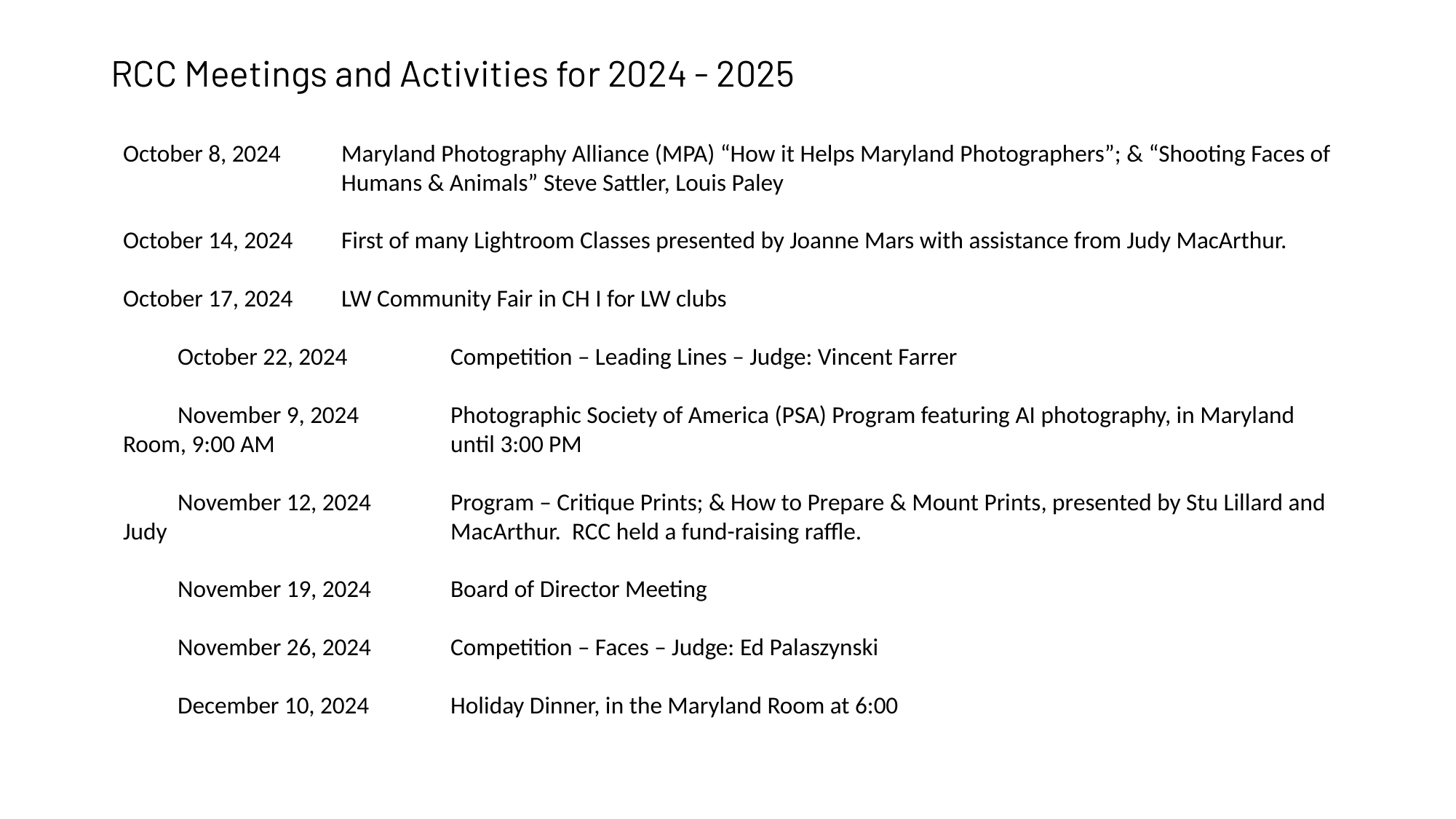

# RCC Meetings and Activities for 2024 - 2025
October 8, 2024	Maryland Photography Alliance (MPA) “How it Helps Maryland Photographers”; & “Shooting Faces of        		Humans & Animals” Steve Sattler, Louis Paley

October 14, 2024	First of many Lightroom Classes presented by Joanne Mars with assistance from Judy MacArthur.

October 17, 2024	LW Community Fair in CH I for LW clubs

October 22, 2024	Competition – Leading Lines – Judge: Vincent Farrer

November 9, 2024	Photographic Society of America (PSA) Program featuring AI photography, in Maryland Room, 9:00 AM 		until 3:00 PM

November 12, 2024	Program – Critique Prints; & How to Prepare & Mount Prints, presented by Stu Lillard and Judy 			MacArthur.  RCC held a fund-raising raffle.

November 19, 2024	Board of Director Meeting

November 26, 2024	Competition – Faces – Judge: Ed Palaszynski

December 10, 2024	Holiday Dinner, in the Maryland Room at 6:00